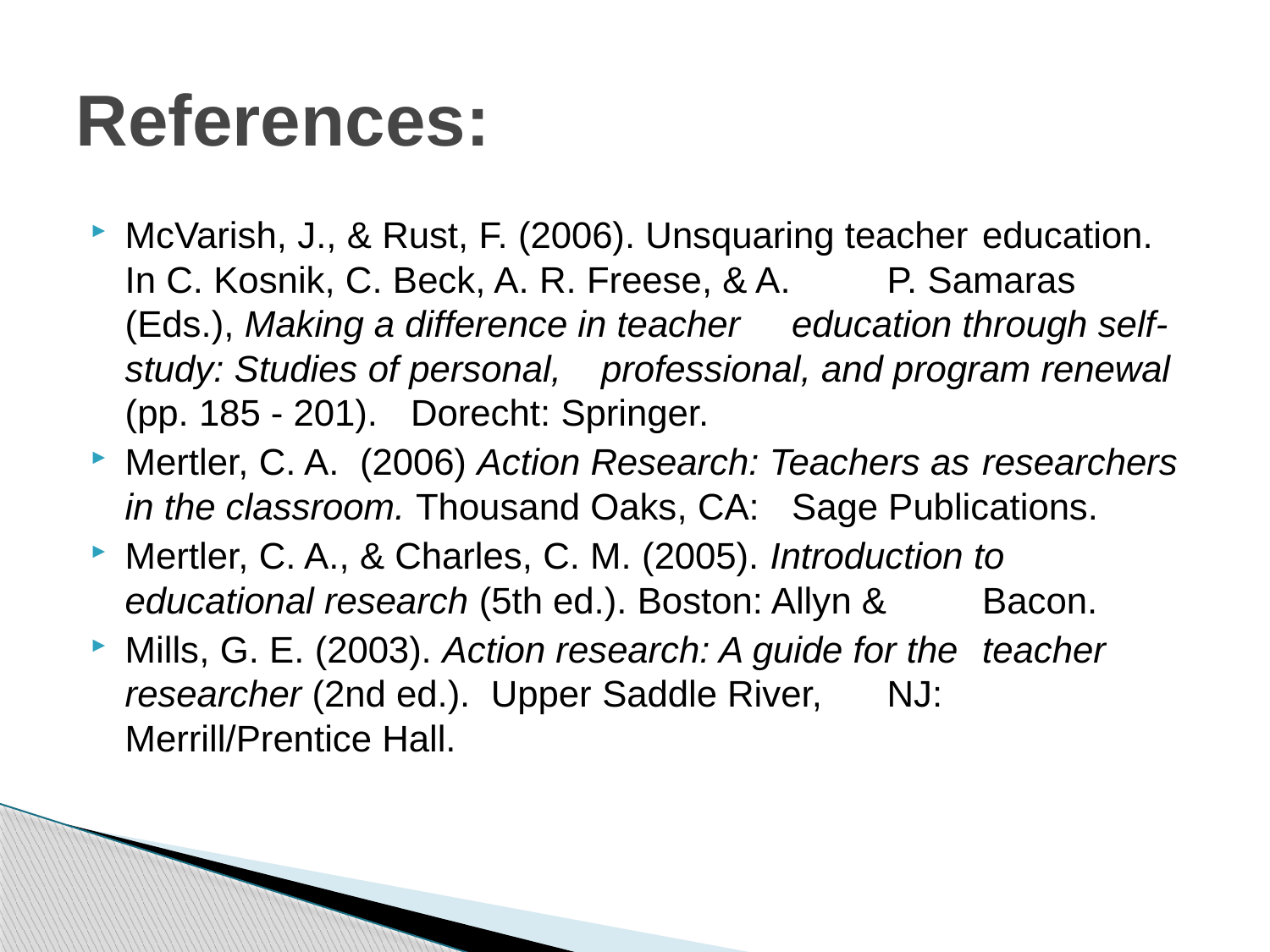

# References:
McVarish, J., & Rust, F. (2006). Unsquaring teacher 	education.  In C. Kosnik, C. Beck, A. R. Freese, & A. 	P. Samaras (Eds.), Making a difference in teacher 	education through self-study: Studies of personal, 	professional, and program renewal (pp. 185 - 201). 	Dorecht: Springer.
Mertler, C. A.  (2006) Action Research: Teachers as 	researchers in the classroom. Thousand Oaks, CA: 	Sage Publications.
Mertler, C. A., & Charles, C. M. (2005). Introduction to 	educational research (5th ed.). Boston: Allyn & 	Bacon.
Mills, G. E. (2003). Action research: A guide for the 	teacher researcher (2nd ed.).  Upper Saddle River, 	NJ: Merrill/Prentice Hall.